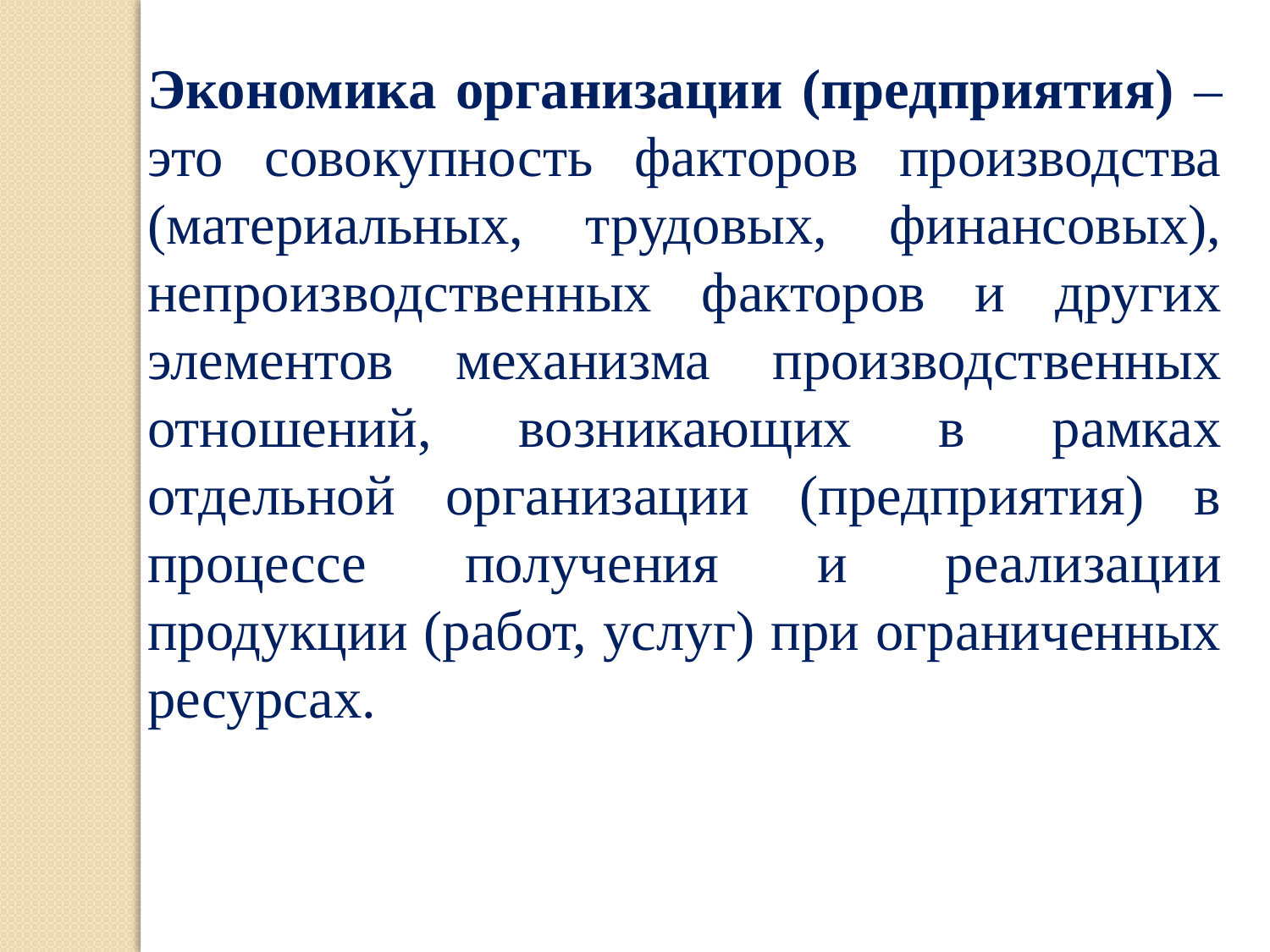

Экономика организации (предприятия) – это совокупность факторов производства (материальных, трудовых, финансовых), непроизводственных факторов и других элементов механизма производственных отношений, возникающих в рамках отдельной организации (предприятия) в процессе получения и реализации продукции (работ, услуг) при ограниченных ресурсах.